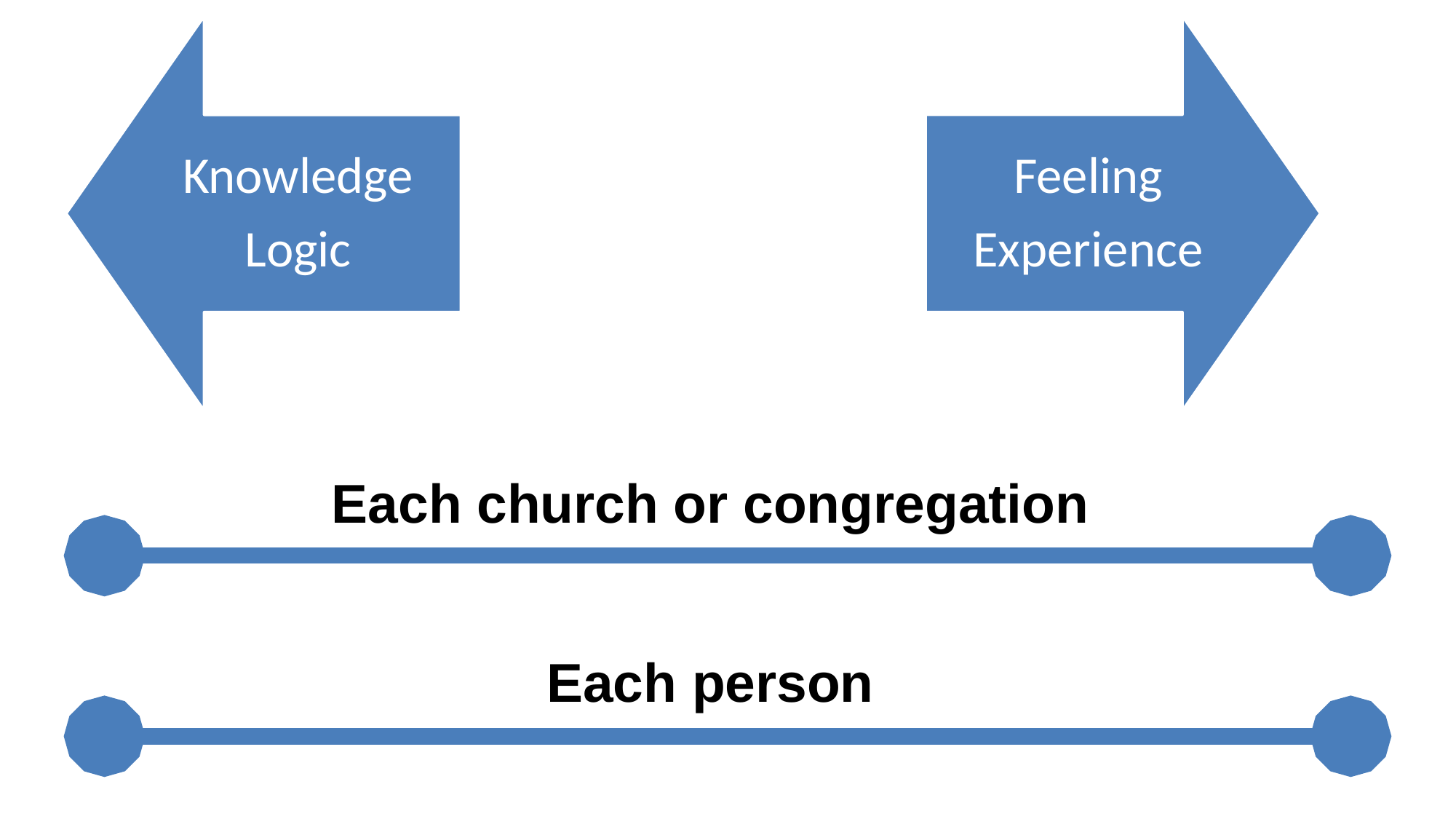

Knowledge
Logic
Feeling
Experience
Each church or congregation
Each person